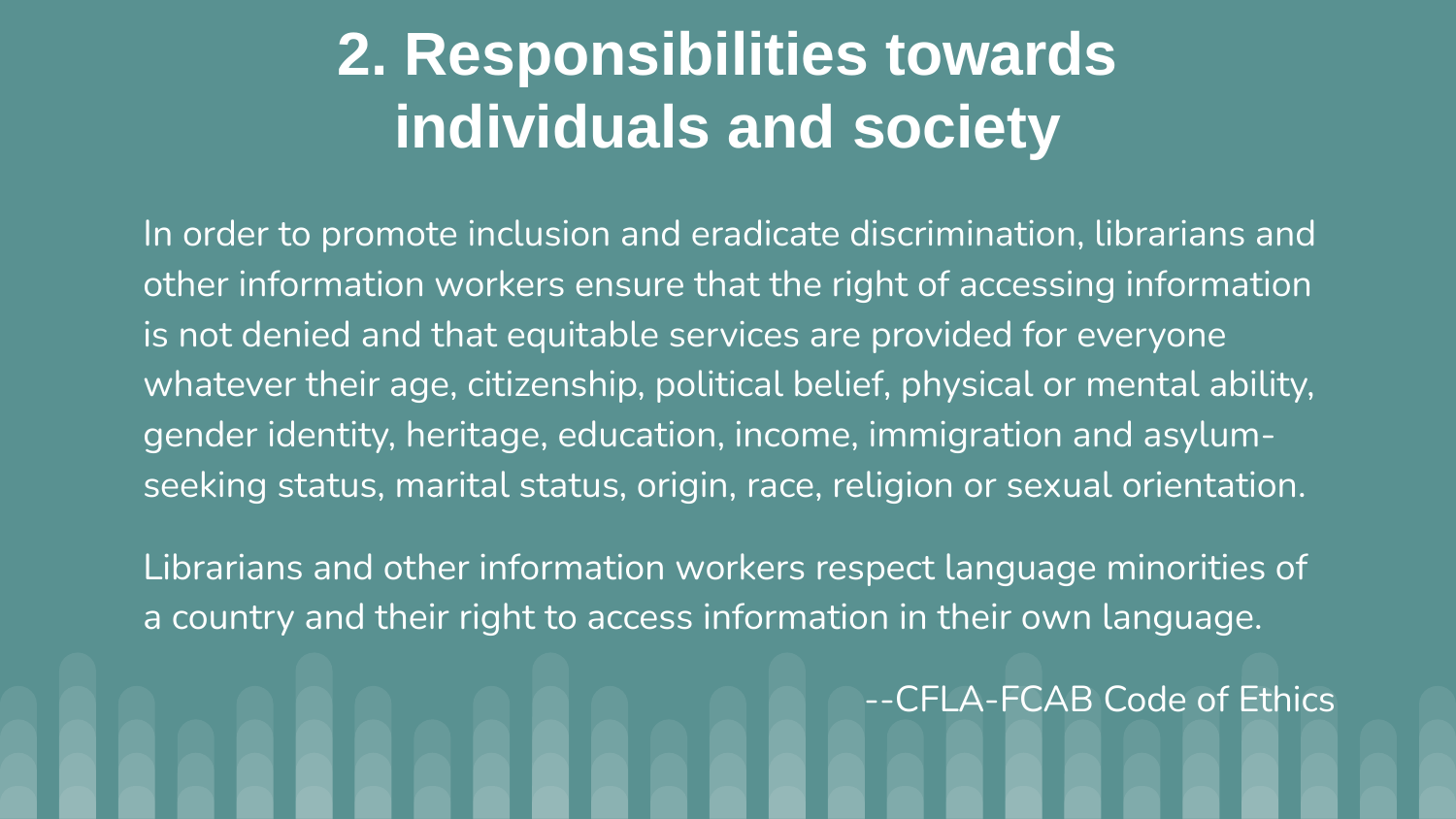

# 2. Responsibilities towards individuals and society

In order to promote inclusion and eradicate discrimination, librarians and other information workers ensure that the right of accessing information is not denied and that equitable services are provided for everyone whatever their age, citizenship, political belief, physical or mental ability, gender identity, heritage, education, income, immigration and asylum-seeking status, marital status, origin, race, religion or sexual orientation.
Librarians and other information workers respect language minorities of a country and their right to access information in their own language.
--CFLA-FCAB Code of Ethics